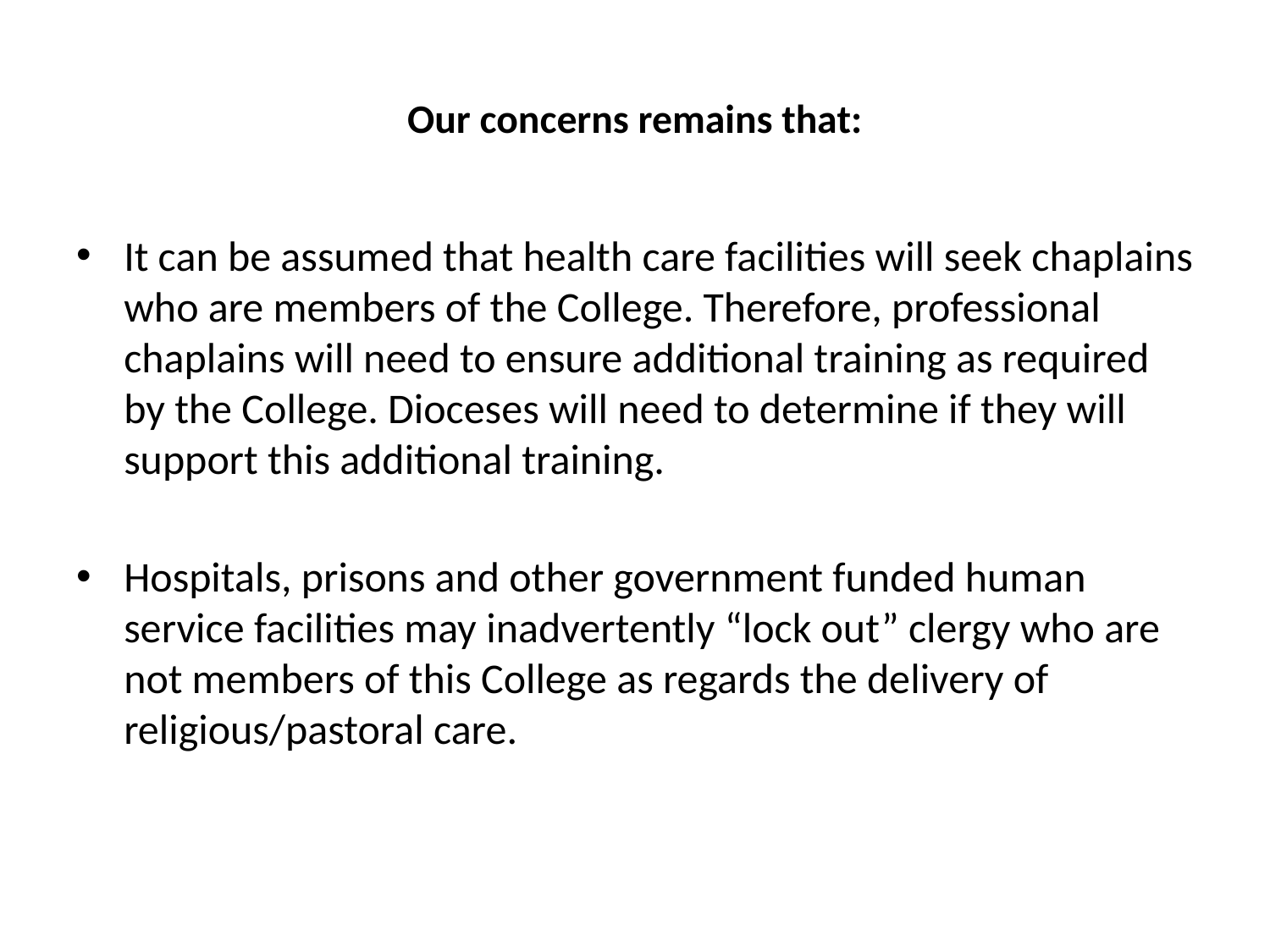

# Our concerns remains that:
It can be assumed that health care facilities will seek chaplains who are members of the College. Therefore, professional chaplains will need to ensure additional training as required by the College. Dioceses will need to determine if they will support this additional training.

Hospitals, prisons and other government funded human service facilities may inadvertently “lock out” clergy who are not members of this College as regards the delivery of religious/pastoral care.